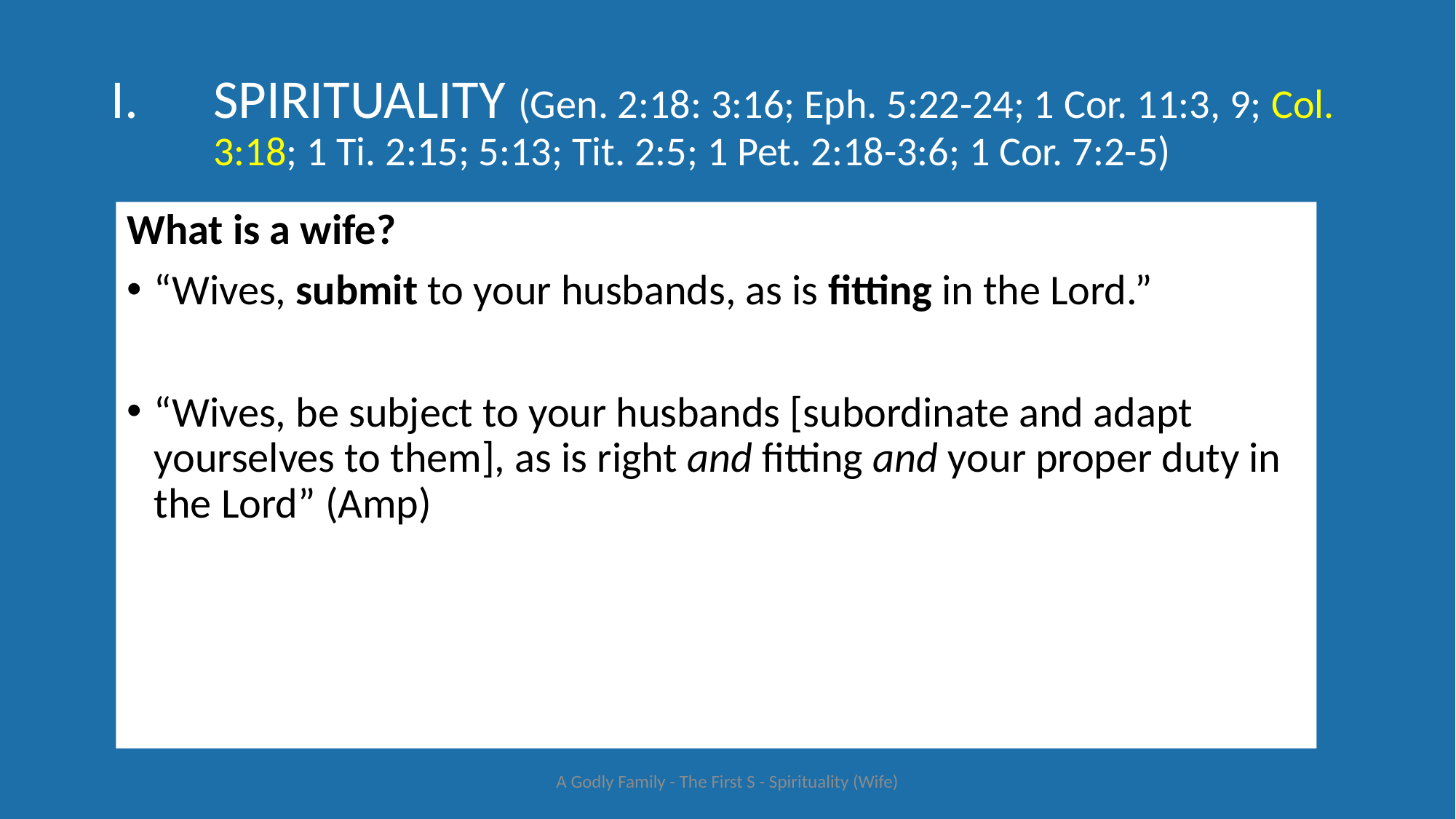

# SPIRITUALITY (Gen. 2:18: 3:16; Eph. 5:22-24; 1 Cor. 11:3, 9; Col. 3:18; 1 Ti. 2:15; 5:13; Tit. 2:5; 1 Pet. 2:18-3:6; 1 Cor. 7:2-5)
What is a wife?
“Wives, submit to your husbands, as is fitting in the Lord.”

“Wives, be subject to your husbands [subordinate and adapt yourselves to them], as is right and fitting and your proper duty in the Lord” (Amp)
A Godly Family - The First S - Spirituality (Wife)